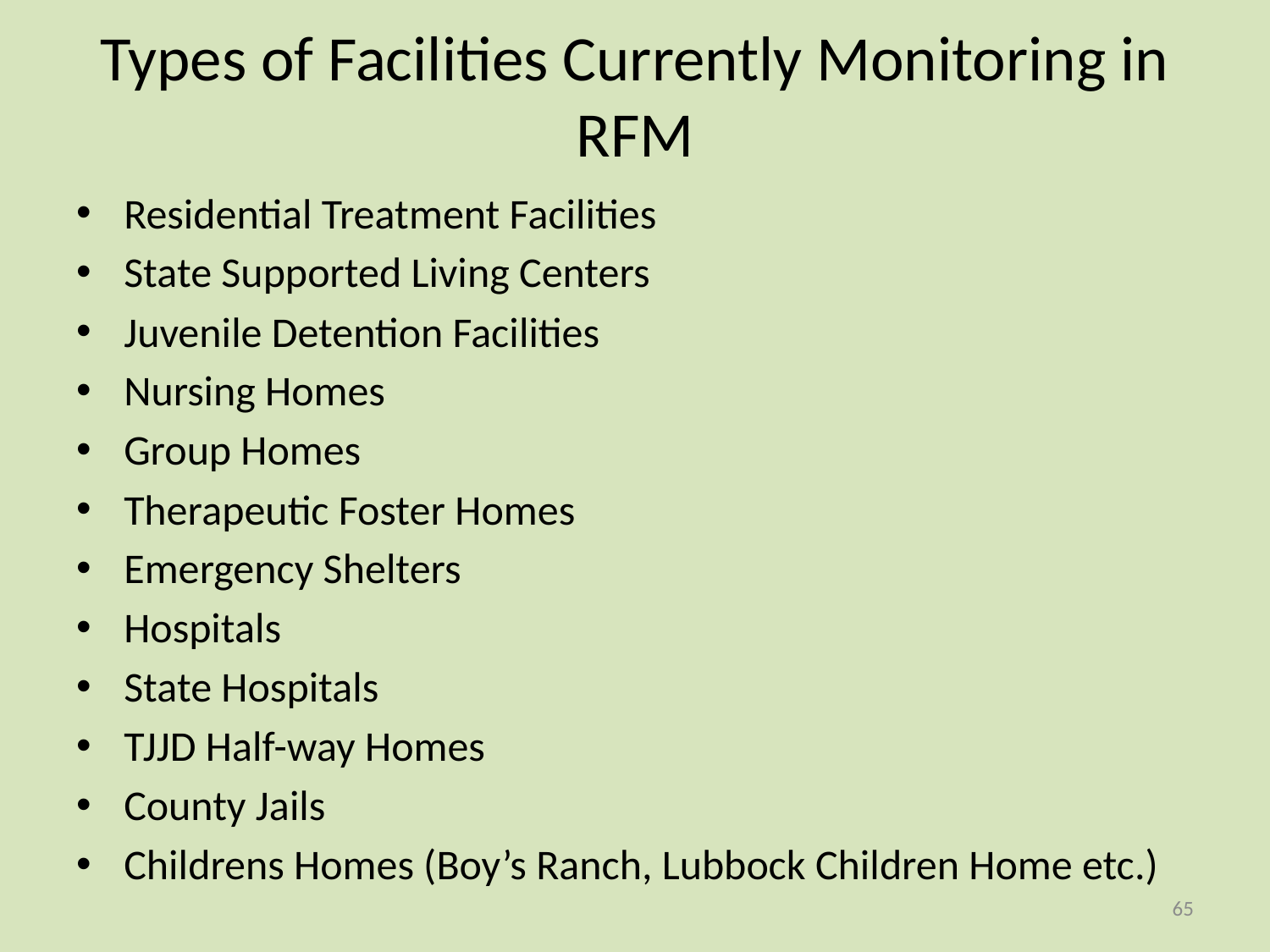

# Types of Facilities Currently Monitoring in RFM
Residential Treatment Facilities
State Supported Living Centers
Juvenile Detention Facilities
Nursing Homes
Group Homes
Therapeutic Foster Homes
Emergency Shelters
Hospitals
State Hospitals
TJJD Half-way Homes
County Jails
Childrens Homes (Boy’s Ranch, Lubbock Children Home etc.)
65